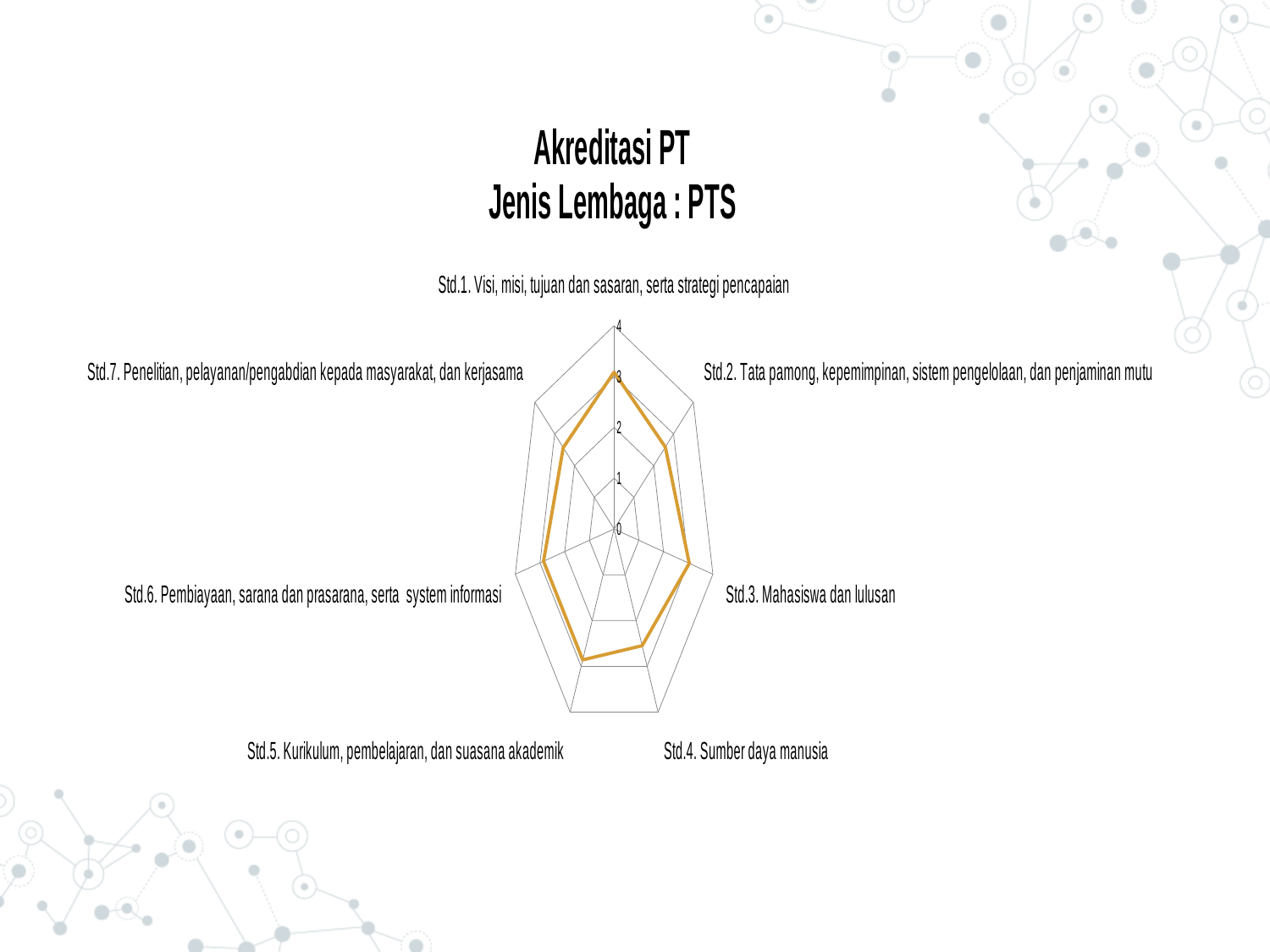

### Chart: Akreditasi PT
Jenis Lembaga : PTS

| Category |  |
|---|---|
| Std.1. Visi, misi, tujuan dan sasaran, serta strategi pencapaian | 3.086354646451265 |
| Std.2. Tata pamong, kepemimpinan, sistem pengelolaan, dan penjaminan mutu | 2.586335663743658 |
| Std.3. Mahasiswa dan lulusan | 3.042231824675055 |
| Std.4. Sumber daya manusia | 2.54884878960259 |
| Std.5. Kurikulum, pembelajaran, dan suasana akademik | 2.858293465792119 |
| Std.6. Pembiayaan, sarana dan prasarana, serta  system informasi | 2.857011482469806 |
| Std.7. Penelitian, pelayanan/pengabdian kepada masyarakat, dan kerjasama | 2.568183324696151 |